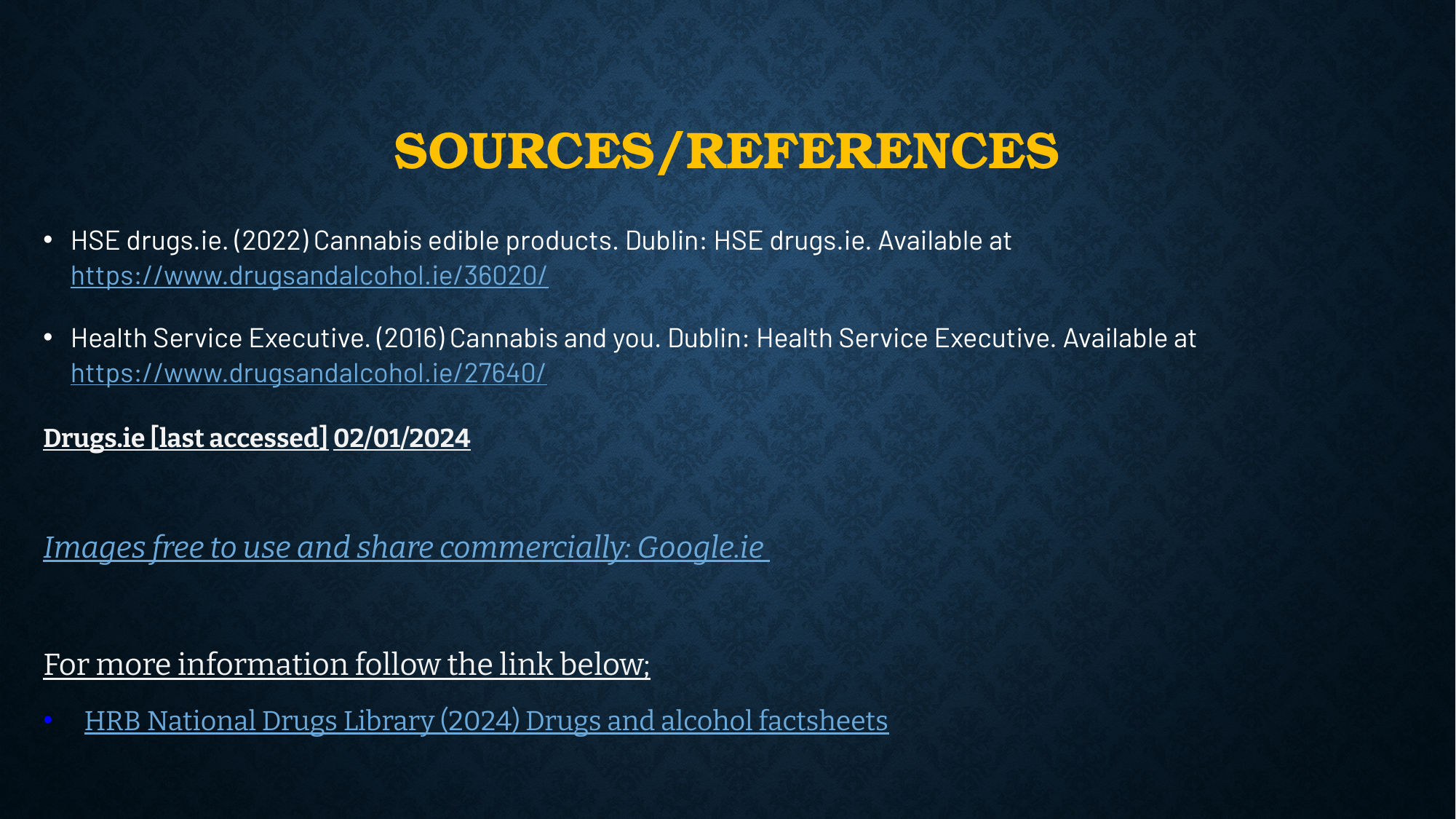

# Sources/references
HSE drugs.ie. (2022) Cannabis edible products. Dublin: HSE drugs.ie. Available at https://www.drugsandalcohol.ie/36020/
Health Service Executive. (2016) Cannabis and you. Dublin: Health Service Executive. Available at https://www.drugsandalcohol.ie/27640/
Drugs.ie [last accessed] 02/01/2024

Images free to use and share commercially: Google.ie

For more information follow the link below;
HRB National Drugs Library (2024) Drugs and alcohol factsheets